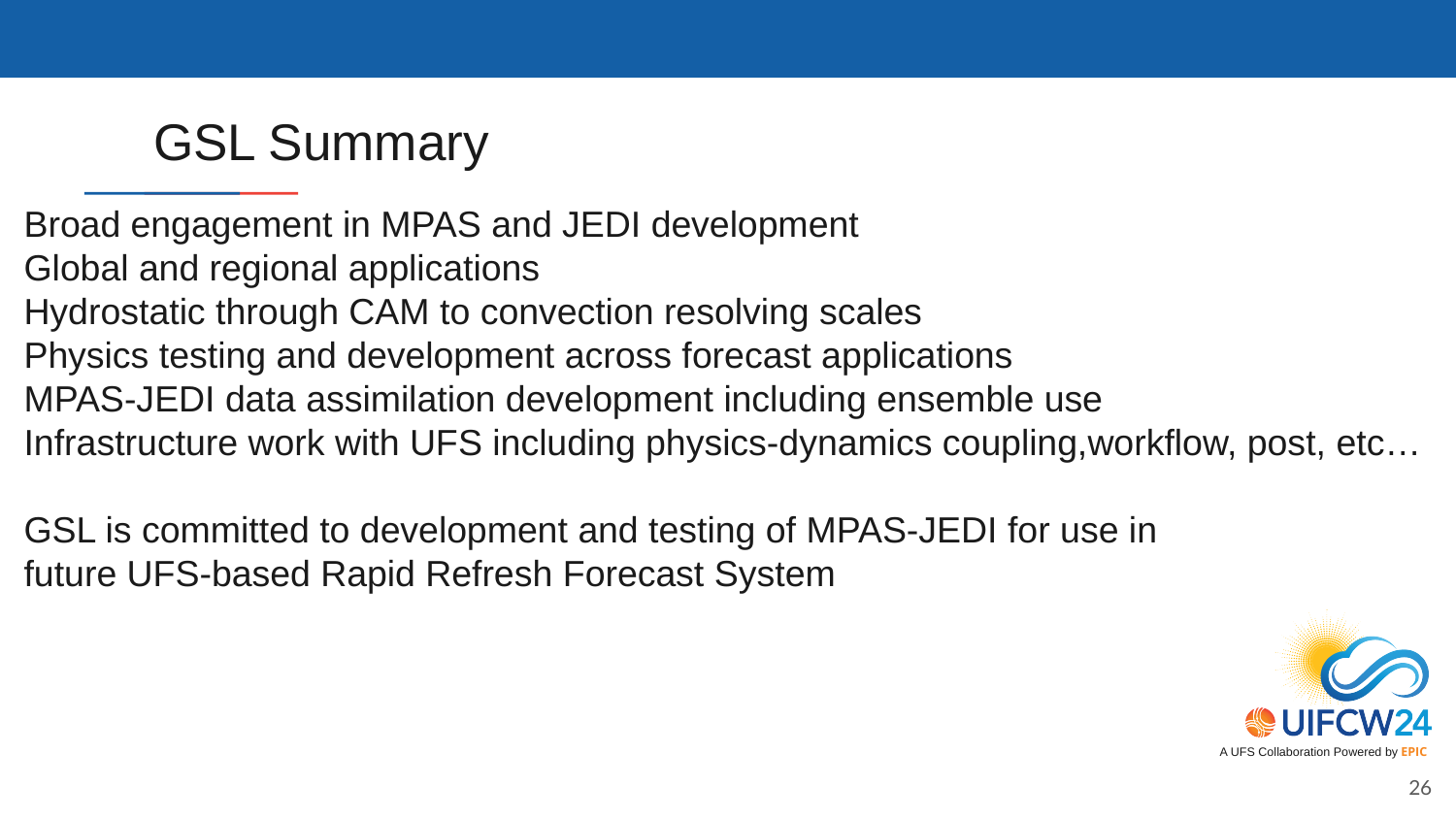

GSL Summary
# Broad engagement in MPAS and JEDI development Global and regional applications Hydrostatic through CAM to convection resolving scales Physics testing and development across forecast applications MPAS-JEDI data assimilation development including ensemble use Infrastructure work with UFS including physics-dynamics coupling,workflow, post, etc… GSL is committed to development and testing of MPAS-JEDI for use in future UFS-based Rapid Refresh Forecast System
26